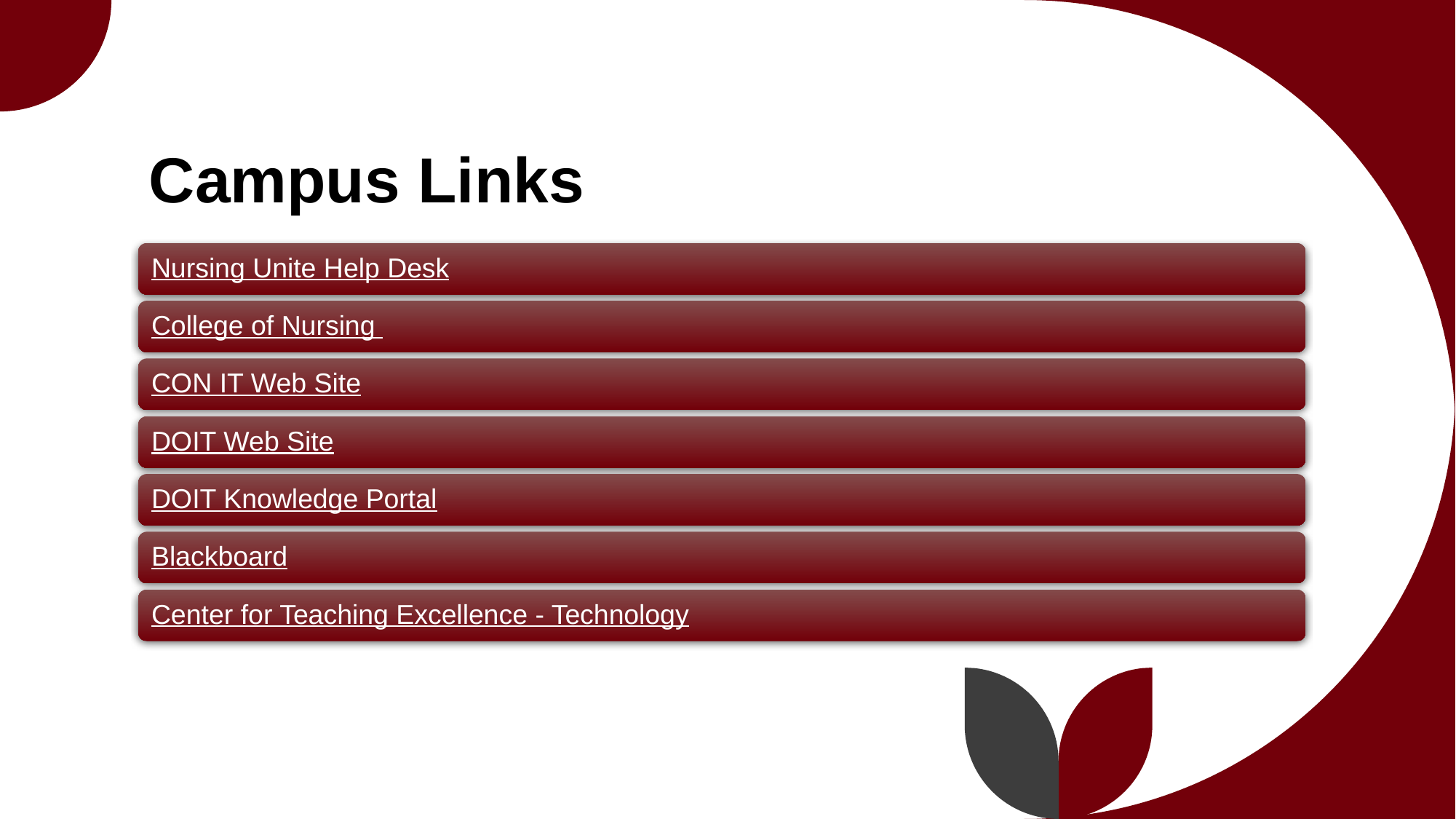

# Campus Links
Nursing Unite Help Desk
College of Nursing
CON IT Web Site
DOIT Web Site
DOIT Knowledge Portal
Blackboard
Center for Teaching Excellence - Technology